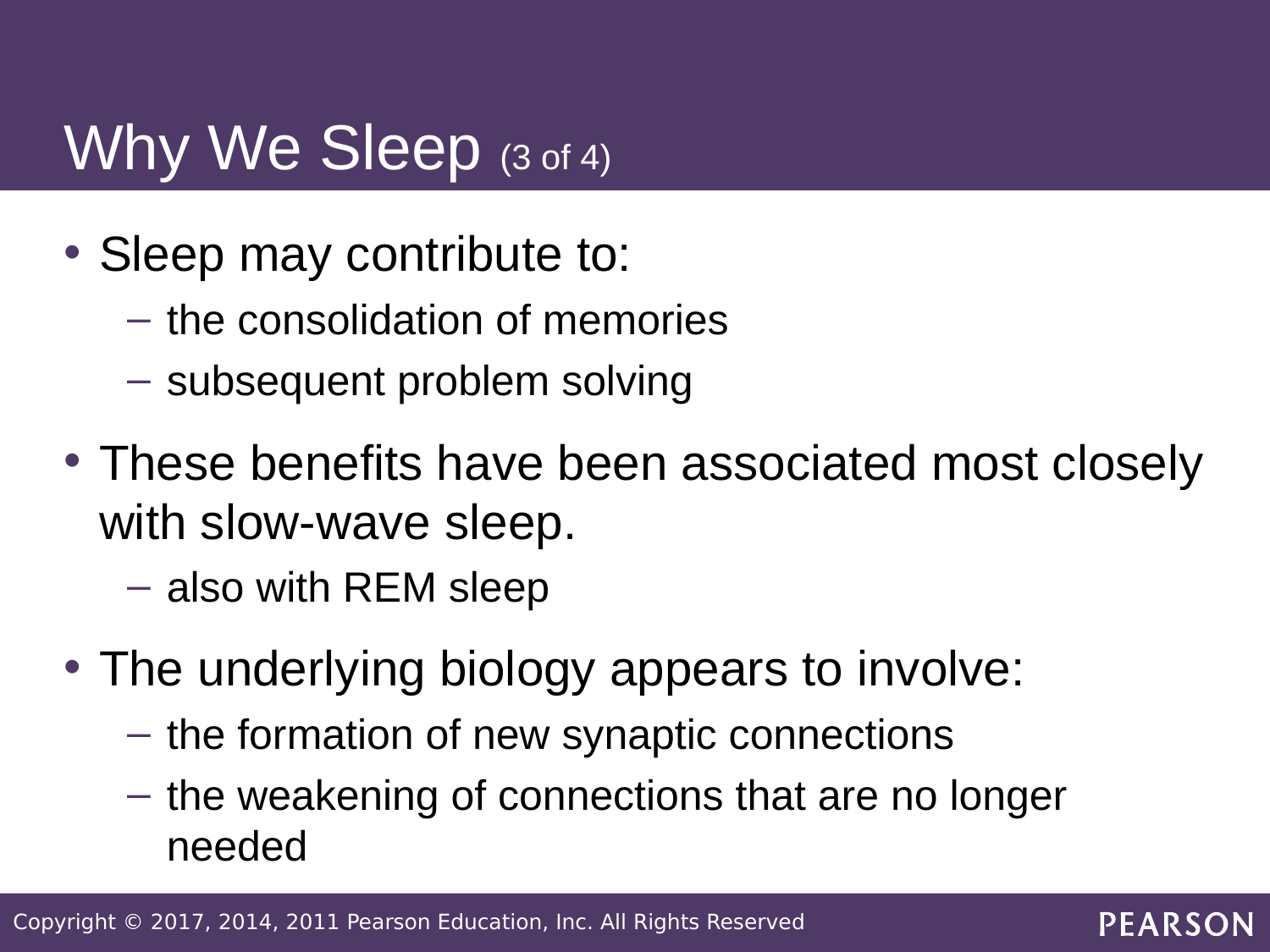

# Why We Sleep (3 of 4)
Sleep may contribute to:
the consolidation of memories
subsequent problem solving
These benefits have been associated most closely with slow-wave sleep.
also with REM sleep
The underlying biology appears to involve:
the formation of new synaptic connections
the weakening of connections that are no longer needed